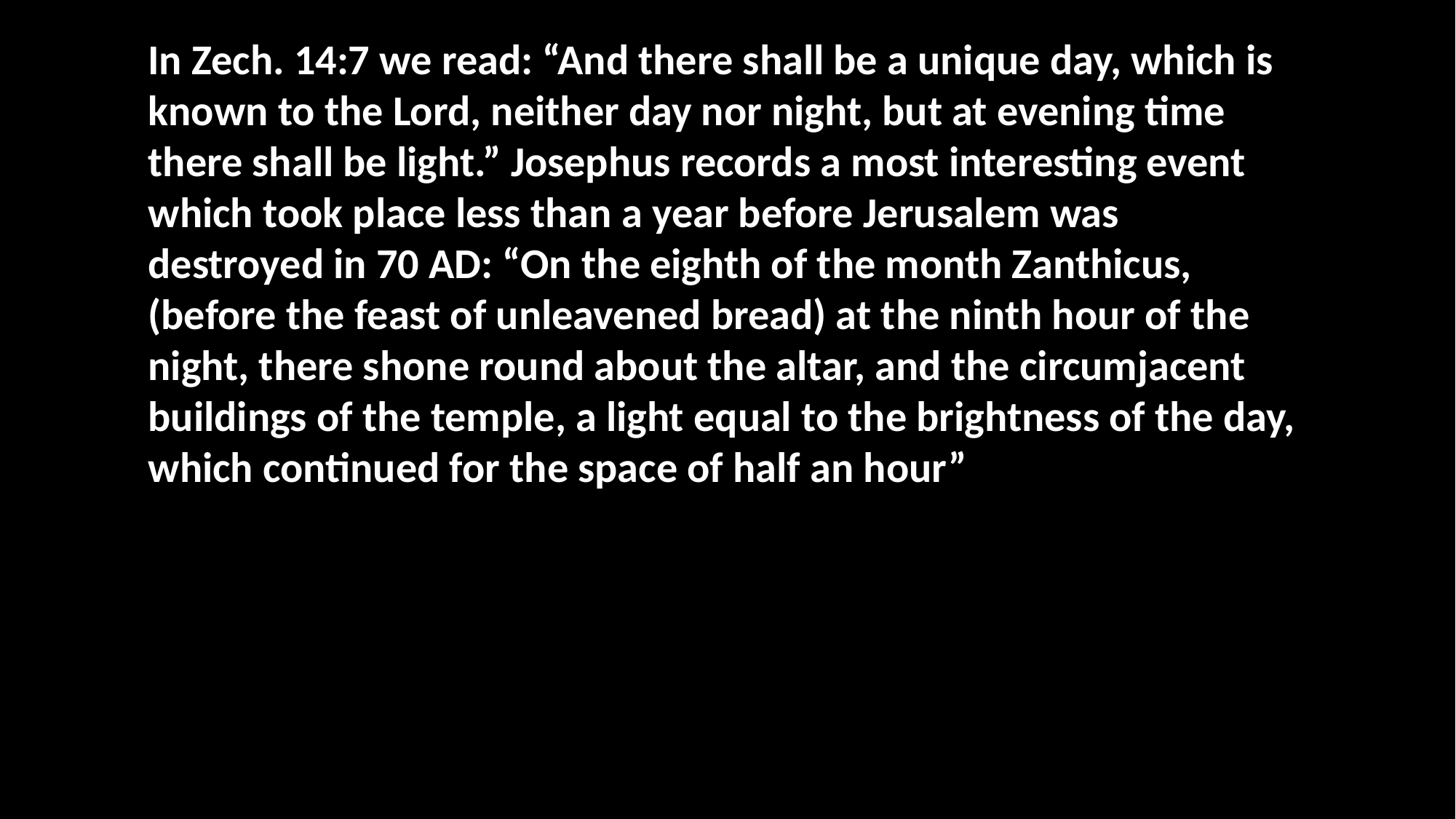

In Zech. 14:7 we read: “And there shall be a unique day, which is known to the Lord, neither day nor night, but at evening time there shall be light.” Josephus records a most interesting event which took place less than a year before Jerusalem was destroyed in 70 AD: “On the eighth of the month Zanthicus, (before the feast of unleavened bread) at the ninth hour of the night, there shone round about the altar, and the circumjacent buildings of the temple, a light equal to the brightness of the day, which continued for the space of half an hour”